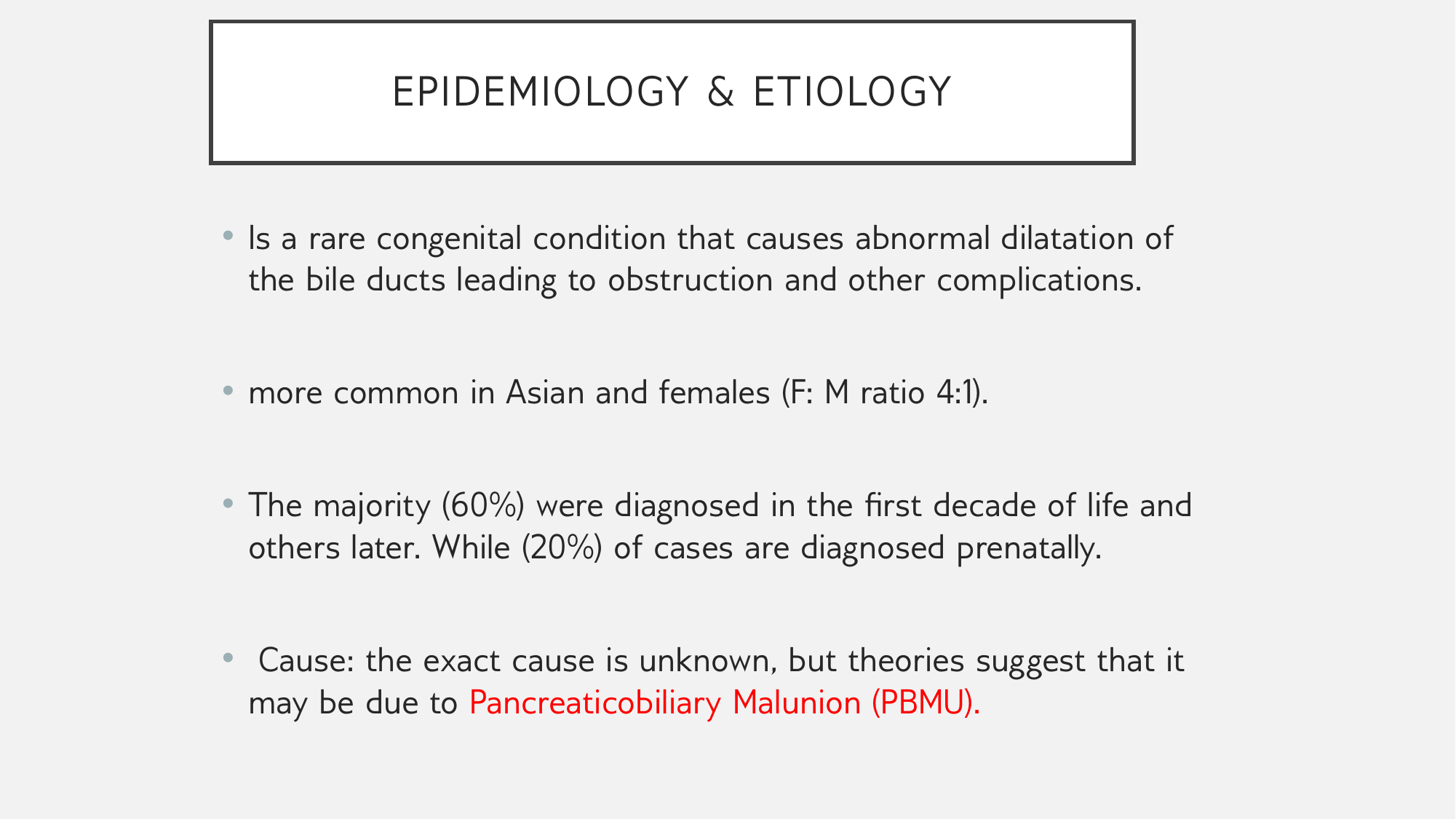

# Epidemiology & etiology
Is a rare congenital condition that causes abnormal dilatation of the bile ducts leading to obstruction and other complications.

more common in Asian and females (F: M ratio 4:1).

The majority (60%) were diagnosed in the first decade of life and others later. While (20%) of cases are diagnosed prenatally.

 Cause: the exact cause is unknown, but theories suggest that it may be due to Pancreaticobiliary Malunion (PBMU).